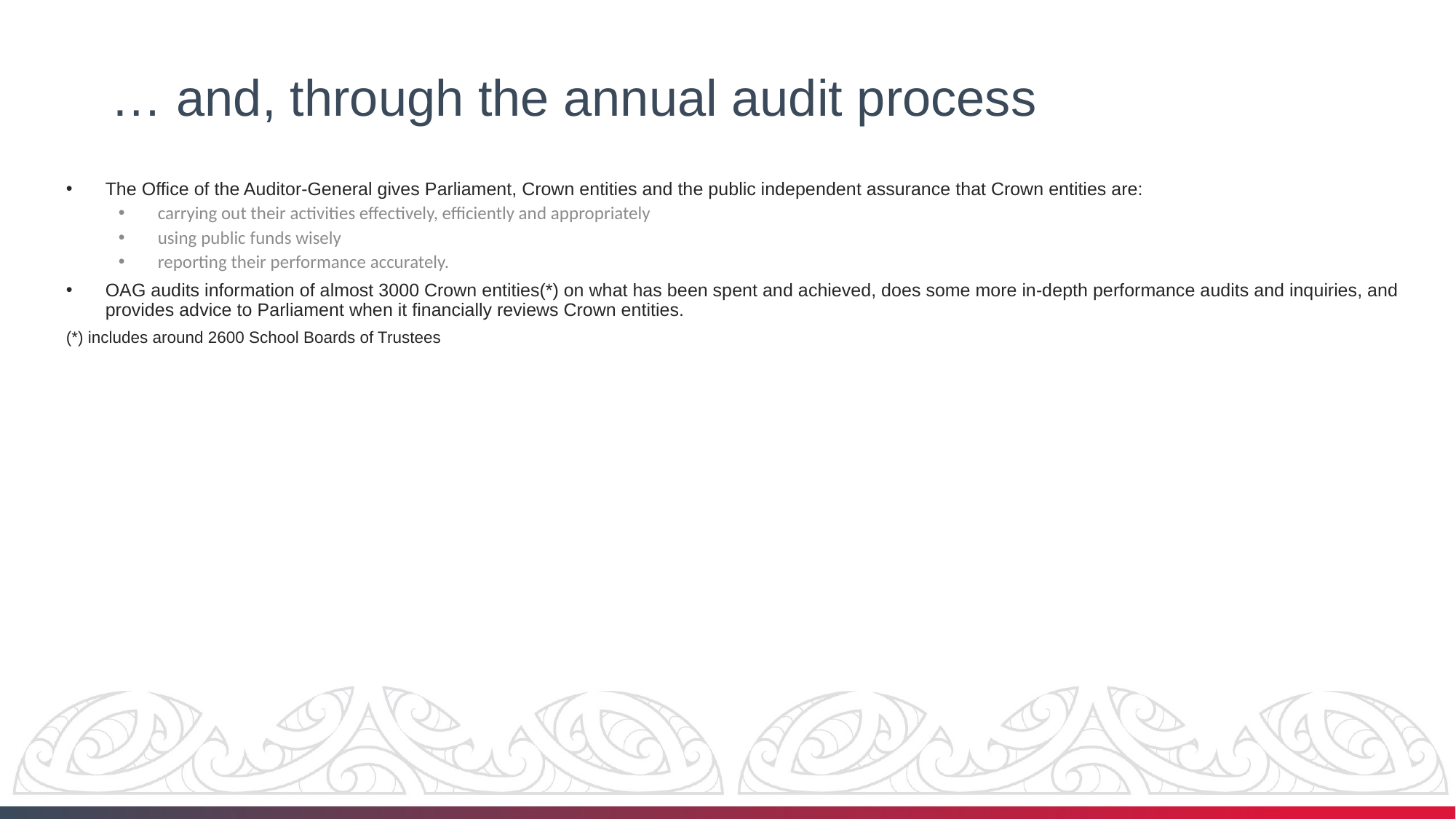

# … and, through the annual audit process
The Office of the Auditor-General gives Parliament, Crown entities and the public independent assurance that Crown entities are:
carrying out their activities effectively, efficiently and appropriately
using public funds wisely
reporting their performance accurately.
OAG audits information of almost 3000 Crown entities(*) on what has been spent and achieved, does some more in-depth performance audits and inquiries, and provides advice to Parliament when it financially reviews Crown entities.
(*) includes around 2600 School Boards of Trustees